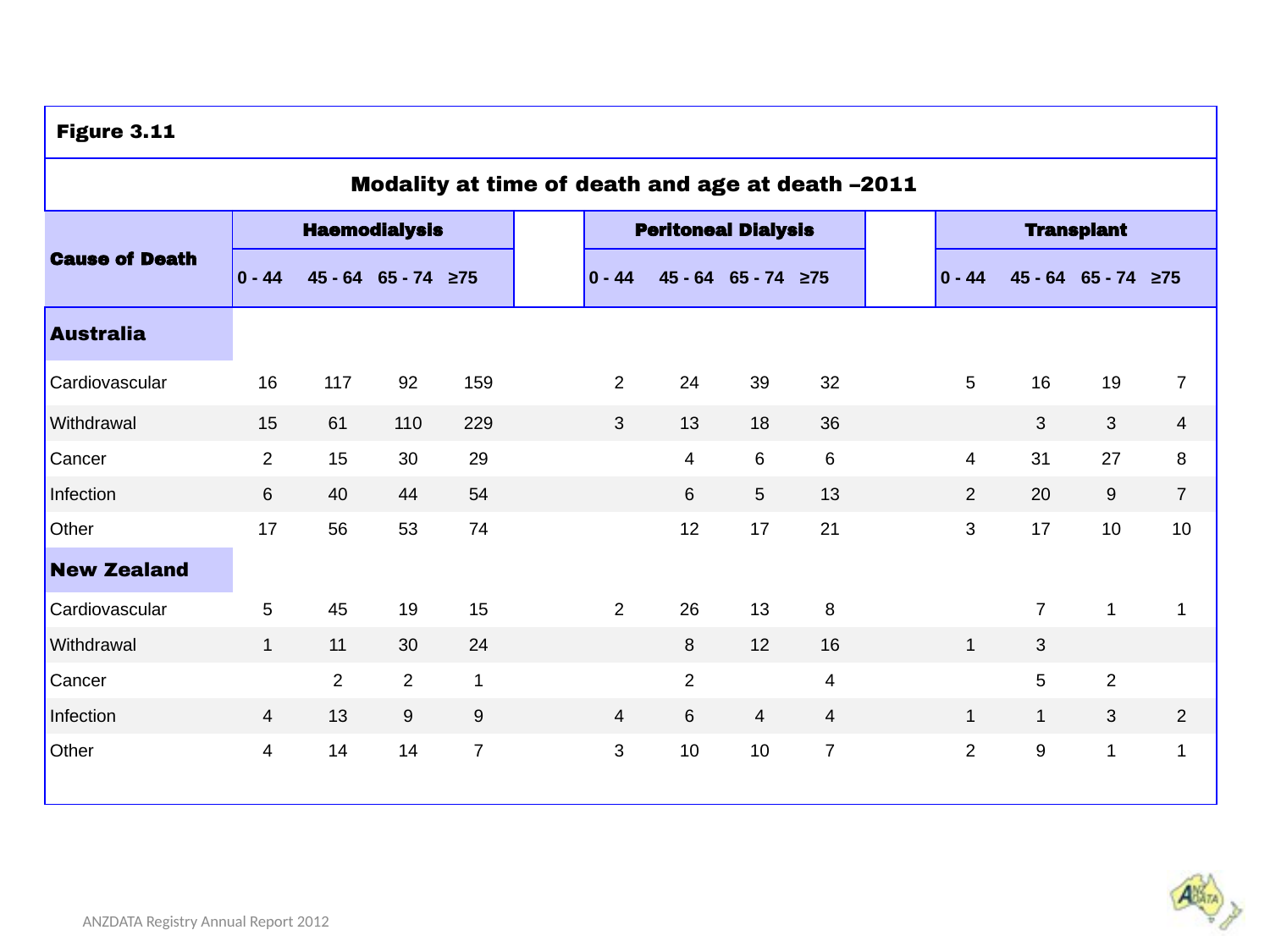

| Figure 3.11 |  |  |  |  |  |  |  |  |  |  |  |  |  |  |
| --- | --- | --- | --- | --- | --- | --- | --- | --- | --- | --- | --- | --- | --- | --- |
| Modality at time of death and age at death –2011 |  |  |  |  |  |  |  |  |  |  |  |  |  |  |
| Cause of Death | Haemodialysis |  |  |  |  | Peritoneal Dialysis |  |  |  |  | Transplant |  |  |  |
|  | 0 - 44 | 45 - 64 | 65 - 74 | ≥75 |  | 0 - 44 | 45 - 64 | 65 - 74 | ≥75 |  | 0 - 44 | 45 - 64 | 65 - 74 | ≥75 |
| Australia |  |  |  |  |  |  |  |  |  |  |  |  |  |  |
| Cardiovascular | 16 | 117 | 92 | 159 |  | 2 | 24 | 39 | 32 |  | 5 | 16 | 19 | 7 |
| Withdrawal | 15 | 61 | 110 | 229 |  | 3 | 13 | 18 | 36 |  |  | 3 | 3 | 4 |
| Cancer | 2 | 15 | 30 | 29 |  |  | 4 | 6 | 6 |  | 4 | 31 | 27 | 8 |
| Infection | 6 | 40 | 44 | 54 |  |  | 6 | 5 | 13 |  | 2 | 20 | 9 | 7 |
| Other | 17 | 56 | 53 | 74 |  |  | 12 | 17 | 21 |  | 3 | 17 | 10 | 10 |
| New Zealand |  |  |  |  |  |  |  |  |  |  |  |  |  |  |
| Cardiovascular | 5 | 45 | 19 | 15 |  | 2 | 26 | 13 | 8 |  |  | 7 | 1 | 1 |
| Withdrawal | 1 | 11 | 30 | 24 |  |  | 8 | 12 | 16 |  | 1 | 3 |  |  |
| Cancer |  | 2 | 2 | 1 |  |  | 2 |  | 4 |  |  | 5 | 2 |  |
| Infection | 4 | 13 | 9 | 9 |  | 4 | 6 | 4 | 4 |  | 1 | 1 | 3 | 2 |
| Other | 4 | 14 | 14 | 7 |  | 3 | 10 | 10 | 7 |  | 2 | 9 | 1 | 1 |
|  |  |  |  |  |  |  |  |  |  |  |  |  |  |  |
ANZDATA Registry Annual Report 2012